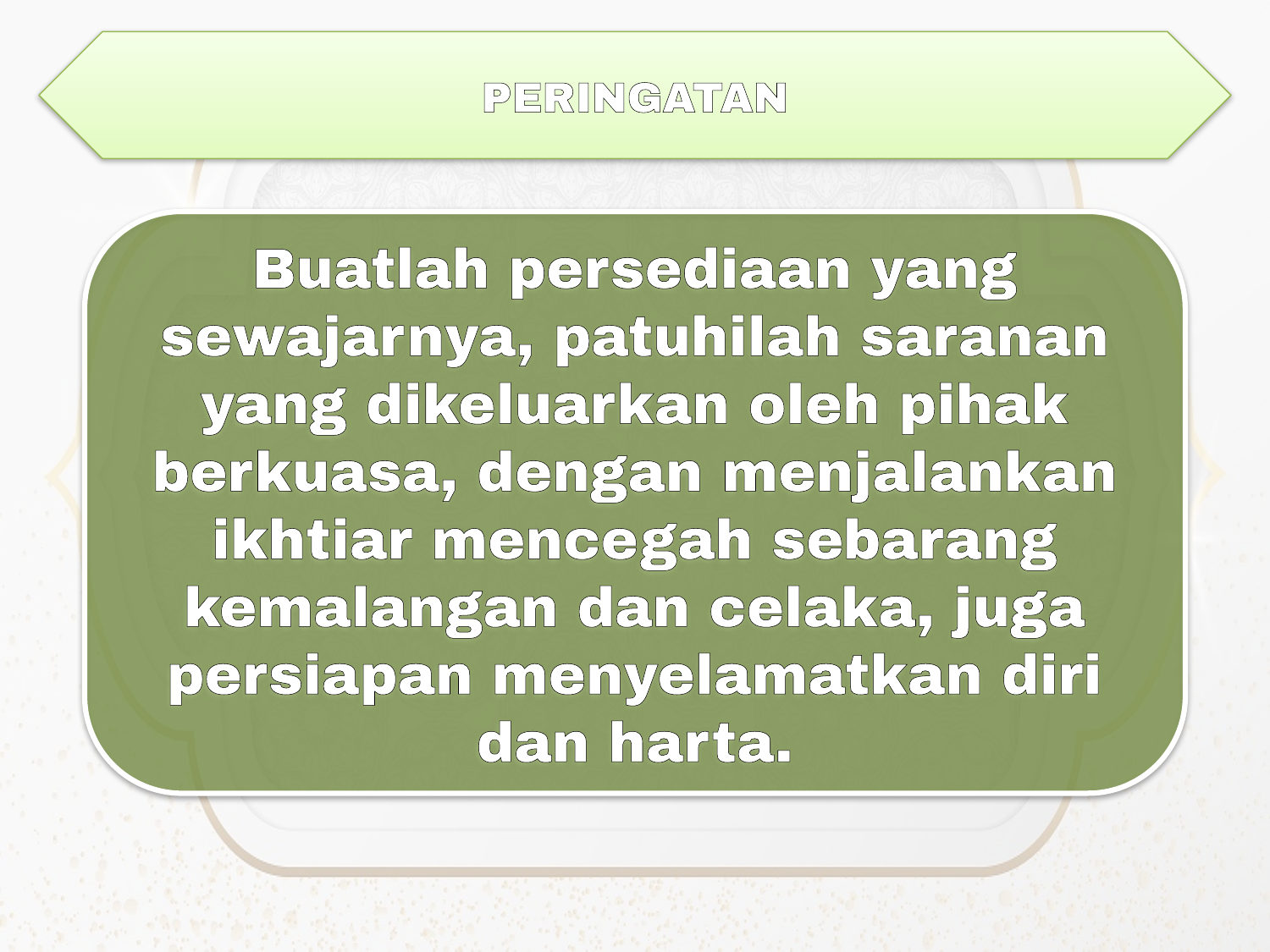

PERINGATAN
Buatlah persediaan yang sewajarnya, patuhilah saranan yang dikeluarkan oleh pihak berkuasa, dengan menjalankan ikhtiar mencegah sebarang kemalangan dan celaka, juga persiapan menyelamatkan diri dan harta.